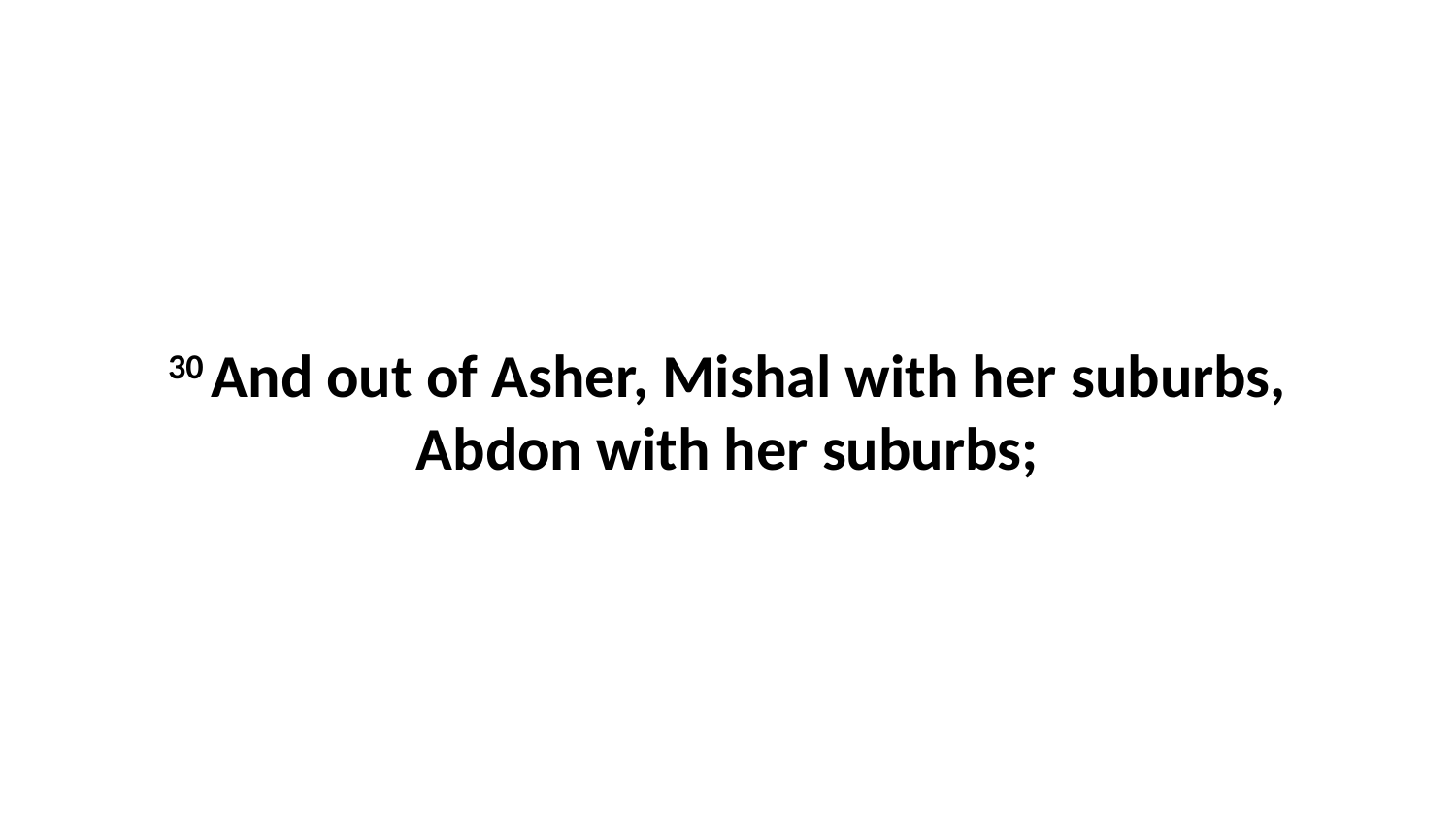

30 And out of Asher, Mishal with her suburbs, Abdon with her suburbs;